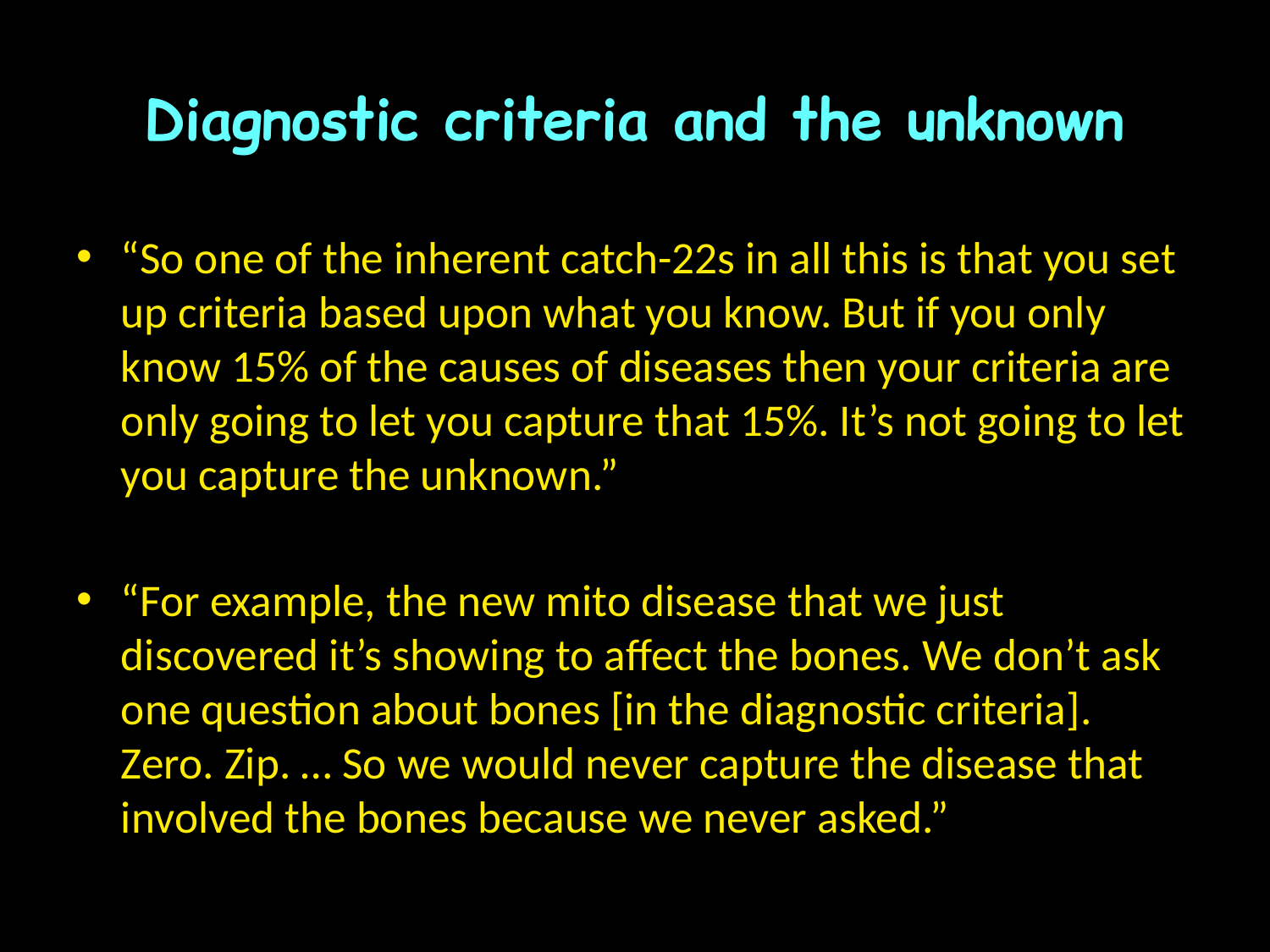

# Diagnostic criteria and the unknown
“So one of the inherent catch-22s in all this is that you set up criteria based upon what you know. But if you only know 15% of the causes of diseases then your criteria are only going to let you capture that 15%. It’s not going to let you capture the unknown.”

“For example, the new mito disease that we just discovered it’s showing to affect the bones. We don’t ask one question about bones [in the diagnostic criteria]. Zero. Zip. … So we would never capture the disease that involved the bones because we never asked.”